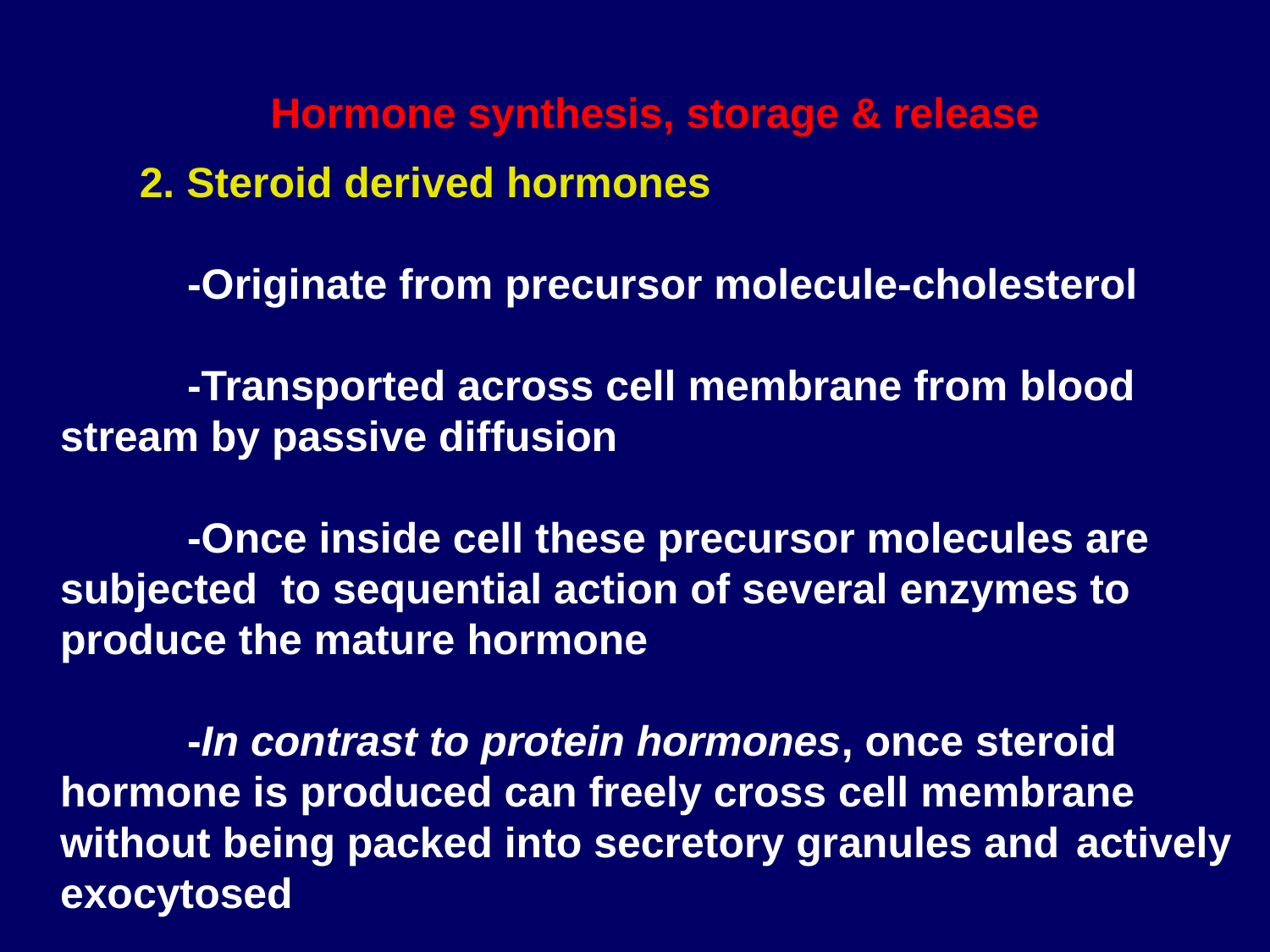

Hormone synthesis, storage & release
2. Steroid derived hormones

		-Originate from precursor molecule-cholesterol

		-Transported across cell membrane from blood 	stream by passive diffusion

		-Once inside cell these precursor molecules are 	subjected  to sequential action of several enzymes to 	produce the mature hormone

		-In contrast to protein hormones, once steroid 	hormone is produced can freely cross cell membrane 	without being packed into secretory granules and 	actively exocytosed